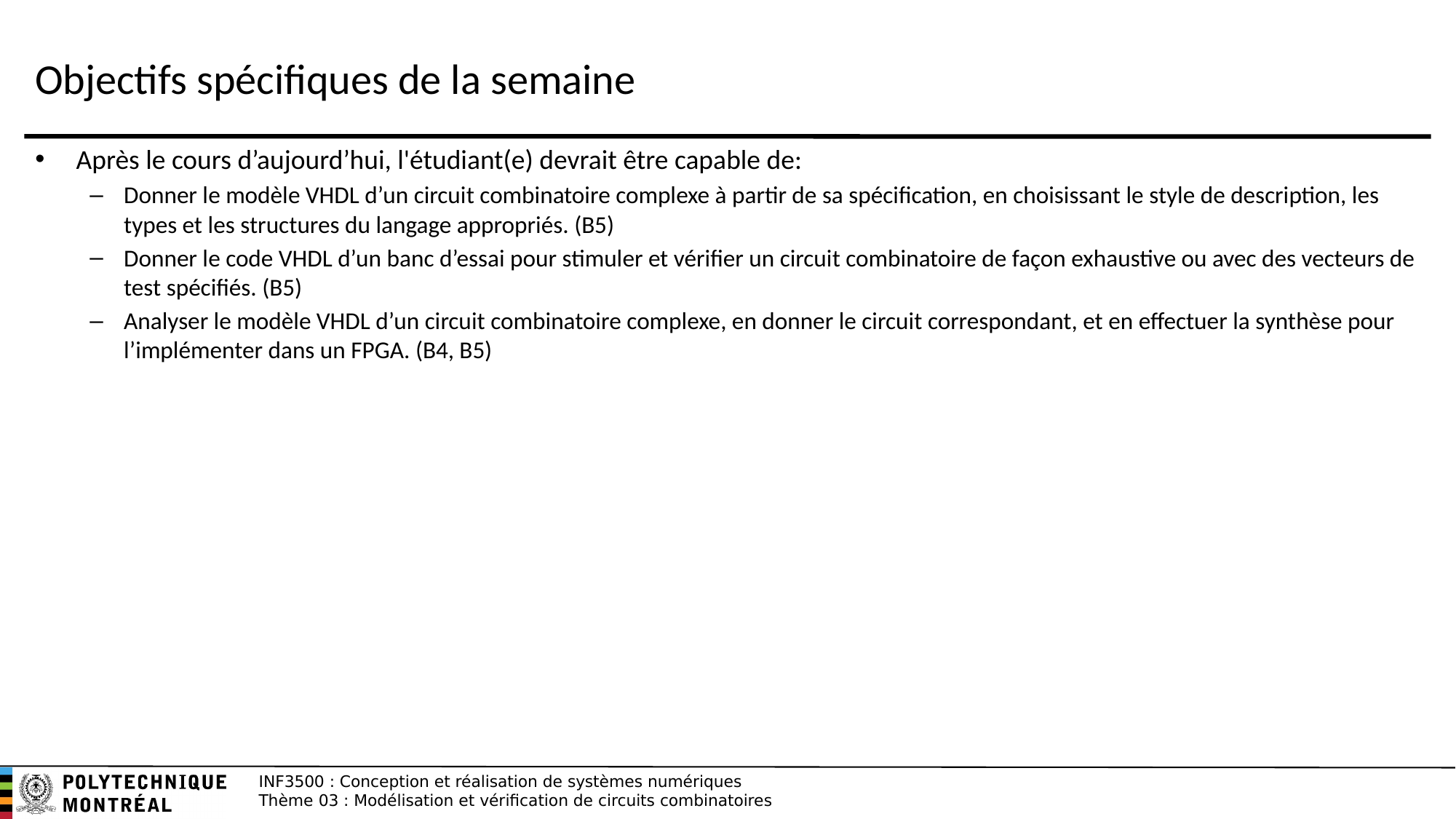

# Objectifs spécifiques de la semaine
Après le cours d’aujourd’hui, l'étudiant(e) devrait être capable de:
Donner le modèle VHDL d’un circuit combinatoire complexe à partir de sa spécification, en choisissant le style de description, les types et les structures du langage appropriés. (B5)
Donner le code VHDL d’un banc d’essai pour stimuler et vérifier un circuit combinatoire de façon exhaustive ou avec des vecteurs de test spécifiés. (B5)
Analyser le modèle VHDL d’un circuit combinatoire complexe, en donner le circuit correspondant, et en effectuer la synthèse pour l’implémenter dans un FPGA. (B4, B5)